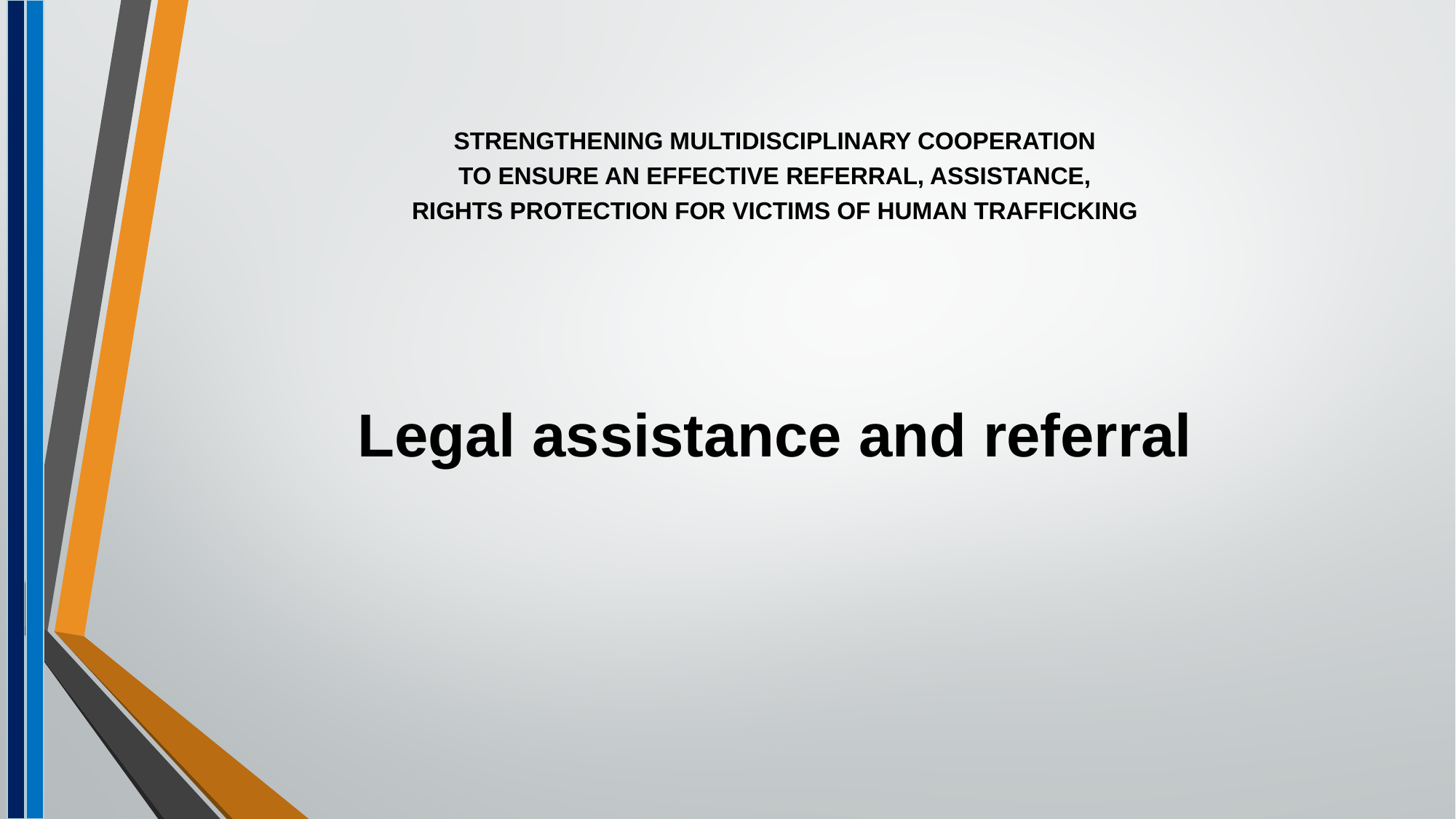

# STRENGTHENING MULTIDISCIPLINARY COOPERATION TO ENSURE AN EFFECTIVE REFERRAL, ASSISTANCE, RIGHTS PROTECTION FOR VICTIMS OF HUMAN TRAFFICKING
Legal assistance and referral